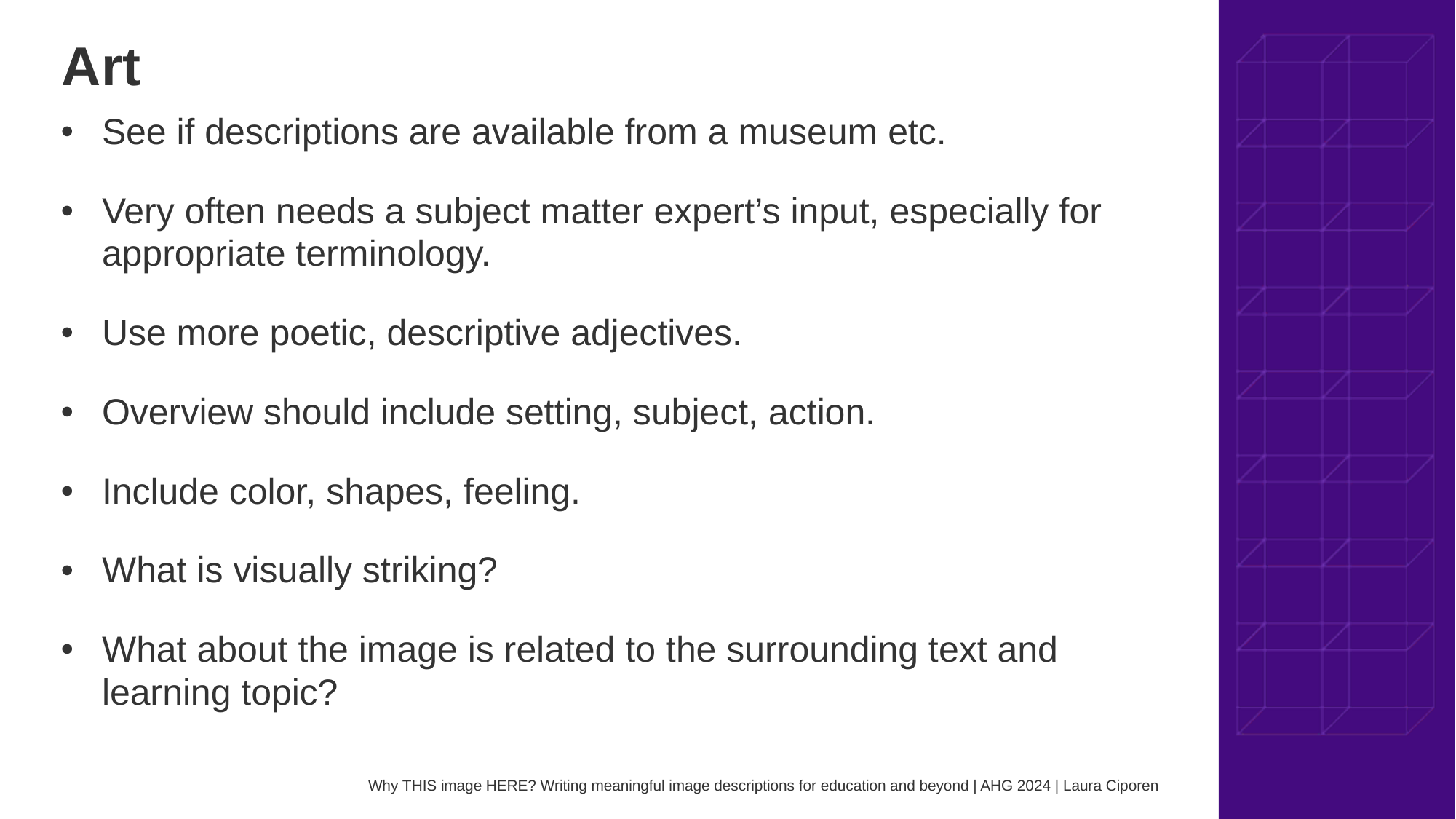

# Art
See if descriptions are available from a museum etc.
Very often needs a subject matter expert’s input, especially for appropriate terminology.
Use more poetic, descriptive adjectives.
Overview should include setting, subject, action.
Include color, shapes, feeling.
What is visually striking?
What about the image is related to the surrounding text and learning topic?